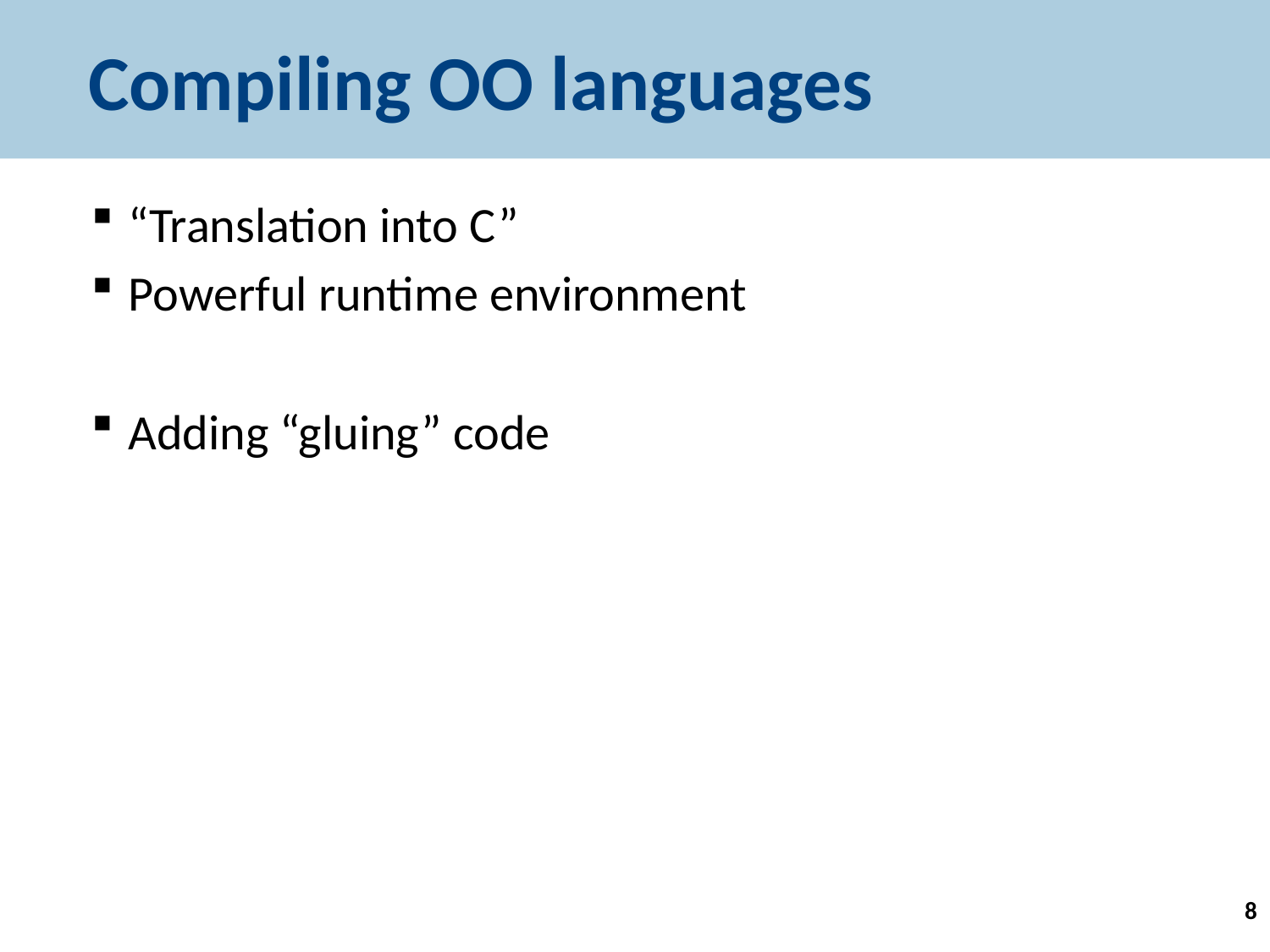

# Compiling OO languages
“Translation into C”
Powerful runtime environment

Adding “gluing” code
8